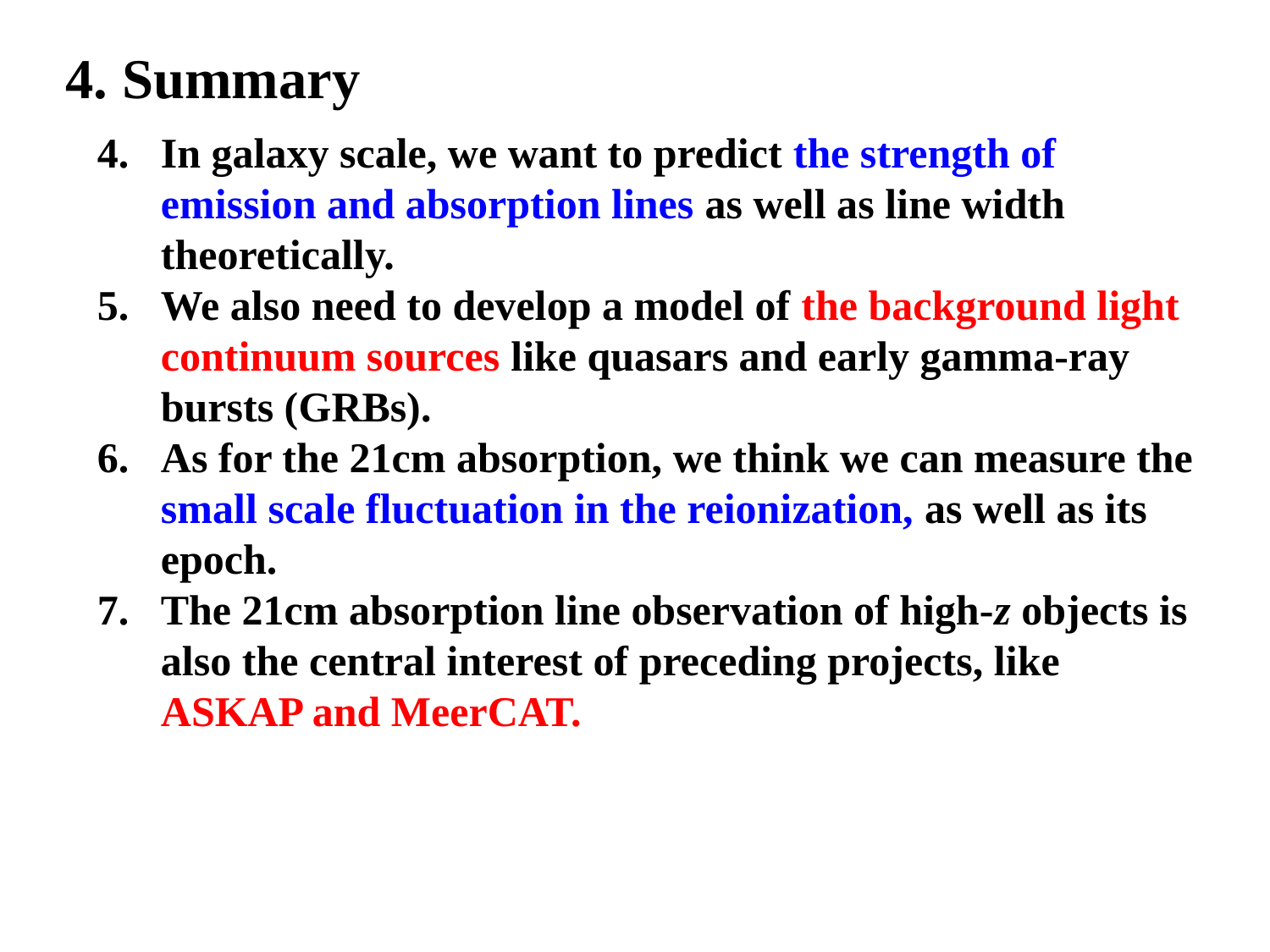

4. Summary
In galaxy scale, we want to predict the strength of emission and absorption lines as well as line width theoretically.
We also need to develop a model of the background light continuum sources like quasars and early gamma-ray bursts (GRBs).
As for the 21cm absorption, we think we can measure the small scale fluctuation in the reionization, as well as its epoch.
The 21cm absorption line observation of high-z objects is also the central interest of preceding projects, like ASKAP and MeerCAT.